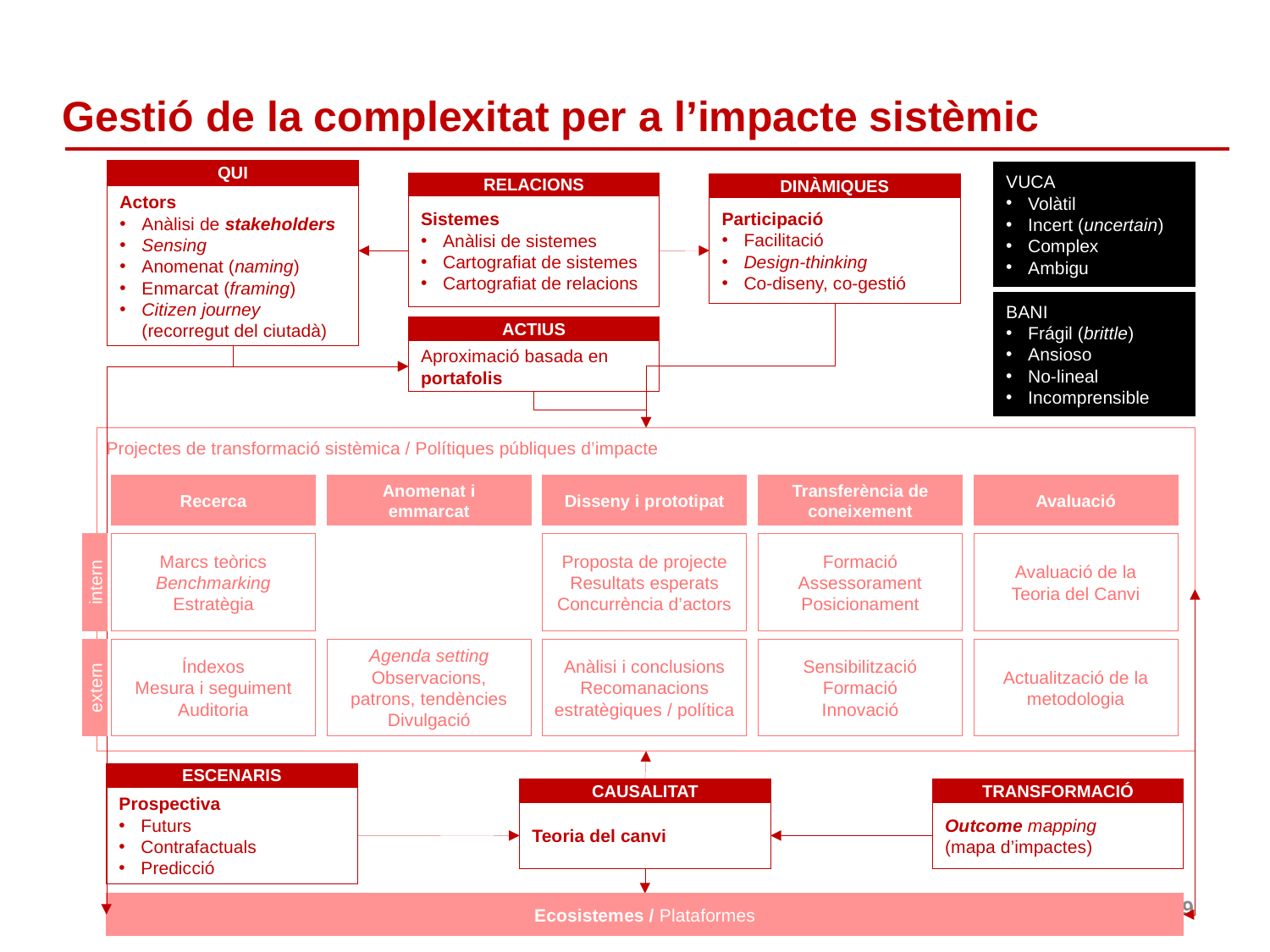

# Gestió de la complexitat per a l’impacte sistèmic
QUI
Actors
Anàlisi de stakeholders
Sensing
Anomenat (naming)
Enmarcat (framing)
Citizen journey (recorregut del ciutadà)
VUCA
Volàtil
Incert (uncertain)
Complex
Ambigu
BANI
Frágil (brittle)
Ansioso
No-lineal
Incomprensible
RELACIONS
Sistemes
Anàlisi de sistemes
Cartografiat de sistemes
Cartografiat de relacions
DINÀMIQUES
Participació
Facilitació
Design-thinking
Co-diseny, co-gestió
ACTIUS
Aproximació basada en portafolis
Ecosistemes / Plataformes
Projectes de transformació sistèmica / Polítiques públiques d’impacte

Recerca
Marcs teòrics
Benchmarking
Estratègia
intern
Índexos
Mesura i seguiment
Auditoria
extern
Anomenat i emmarcat
Agenda setting
Observacions, patrons, tendències
Divulgació
Disseny i prototipat
Proposta de projecte
Resultats esperats
Concurrència d’actors
Anàlisi i conclusions
Recomanacions estratègiques / política
Transferència de coneixement
Formació
Assessorament
Posicionament
Sensibilització
Formació
Innovació
Avaluació
Avaluació de la Teoria del Canvi
Actualització de la metodologia
CAUSALITAT
Teoria del canvi
ESCENARIS
Prospectiva
Futurs
Contrafactuals
Predicció
TRANSFORMACIÓ
Outcome mapping
(mapa d’impactes)
9